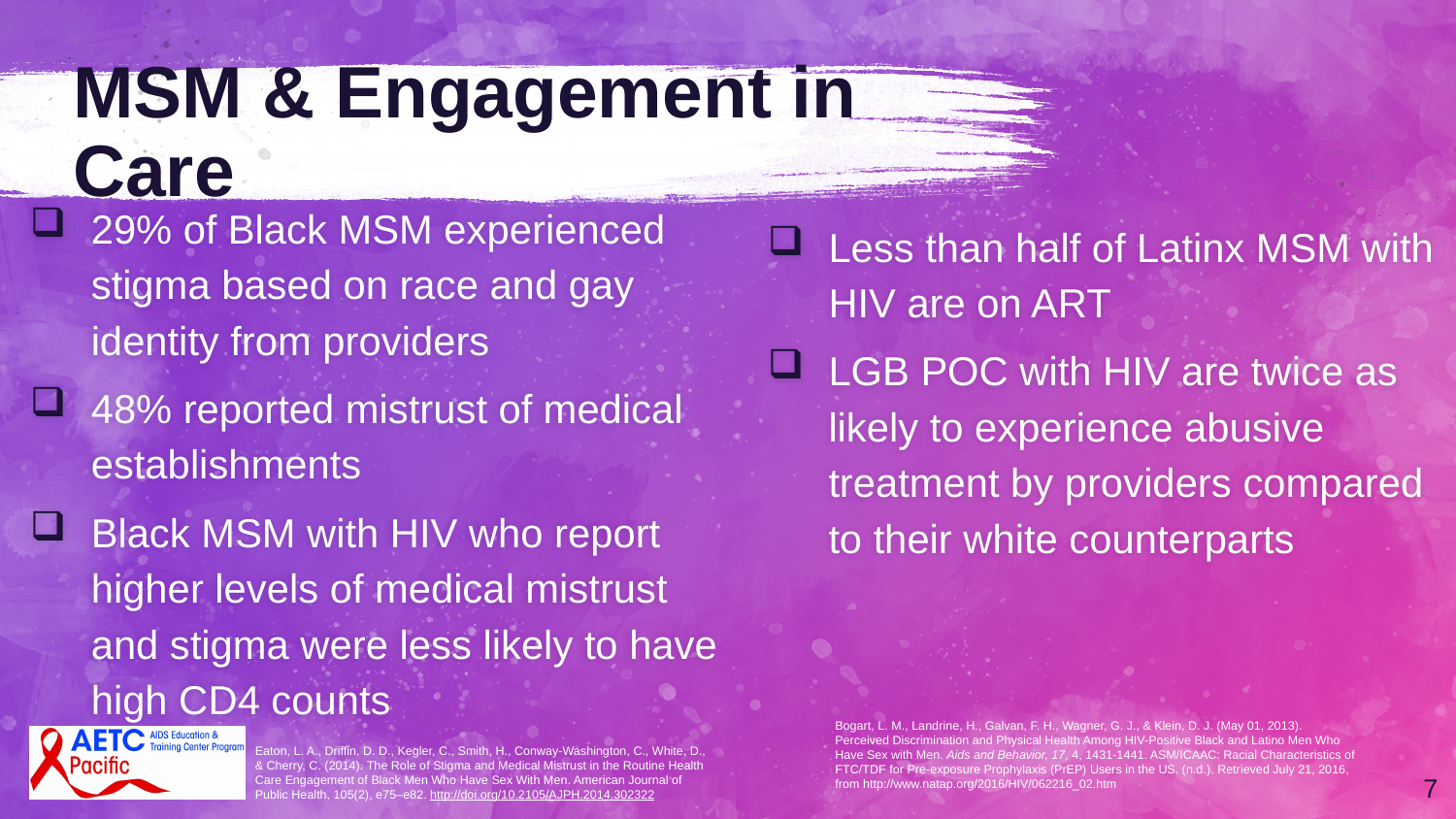

# MSM & Engagement in Care
29% of Black MSM experienced stigma based on race and gay identity from providers
48% reported mistrust of medical establishments
Black MSM with HIV who report higher levels of medical mistrust and stigma were less likely to have high CD4 counts

Less than half of Latinx MSM with HIV are on ART
LGB POC with HIV are twice as likely to experience abusive treatment by providers compared to their white counterparts
Bogart, L. M., Landrine, H., Galvan, F. H., Wagner, G. J., & Klein, D. J. (May 01, 2013). Perceived Discrimination and Physical Health Among HIV-Positive Black and Latino Men Who Have Sex with Men. Aids and Behavior, 17, 4, 1431-1441. ASM/ICAAC: Racial Characteristics of FTC/TDF for Pre-exposure Prophylaxis (PrEP) Users in the US. (n.d.). Retrieved July 21, 2016, from http://www.natap.org/2016/HIV/062216_02.htm
Eaton, L. A., Driffin, D. D., Kegler, C., Smith, H., Conway-Washington, C., White, D., & Cherry, C. (2014). The Role of Stigma and Medical Mistrust in the Routine Health Care Engagement of Black Men Who Have Sex With Men. American Journal of Public Health, 105(2), e75–e82. http://doi.org/10.2105/AJPH.2014.302322

7